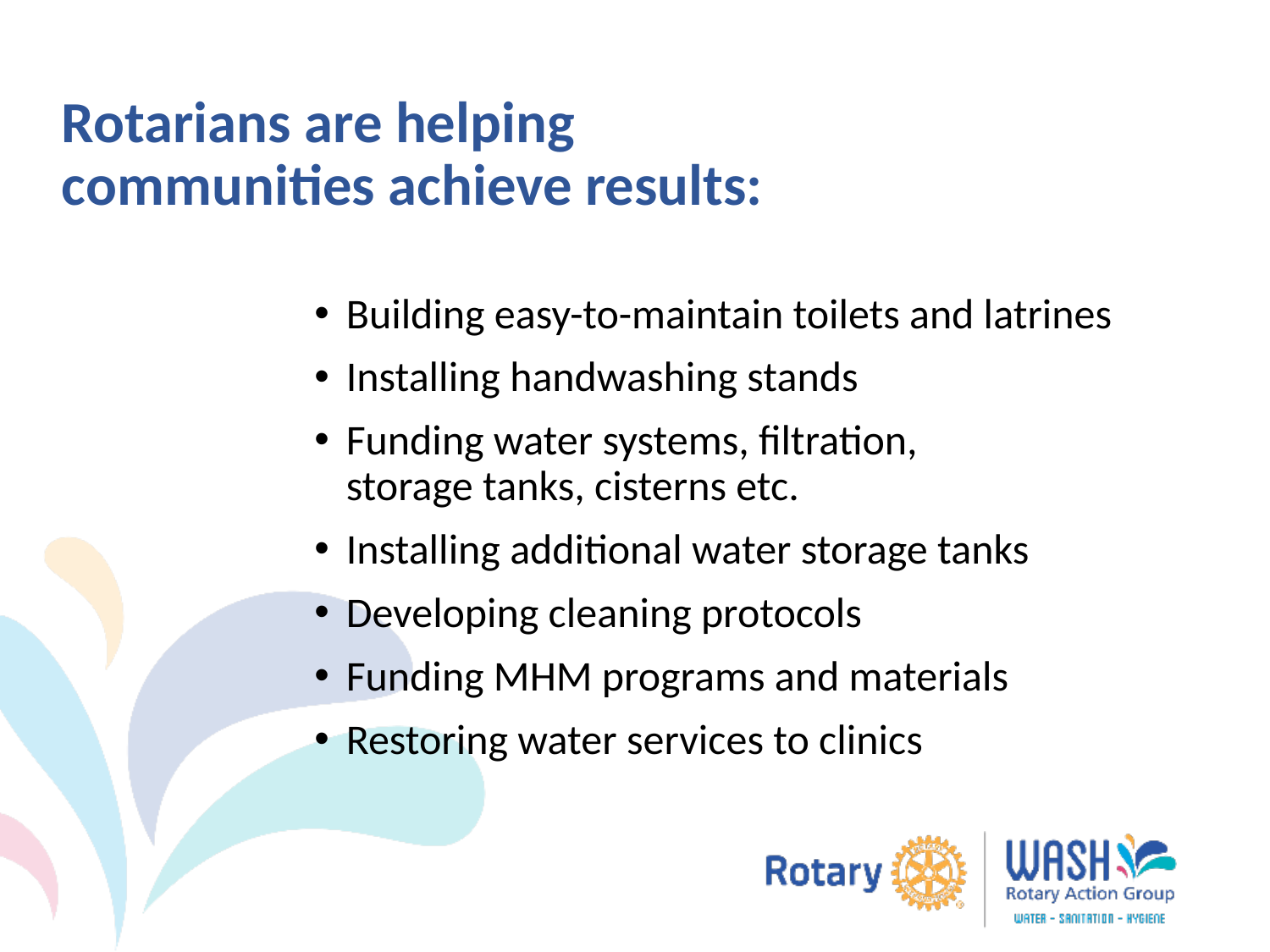

Rotarians are helping
communities achieve results:
Building easy-to-maintain toilets and latrines
Installing handwashing stands
Funding water systems, filtration,
storage tanks, cisterns etc.
Installing additional water storage tanks
Developing cleaning protocols
Funding MHM programs and materials
Restoring water services to clinics